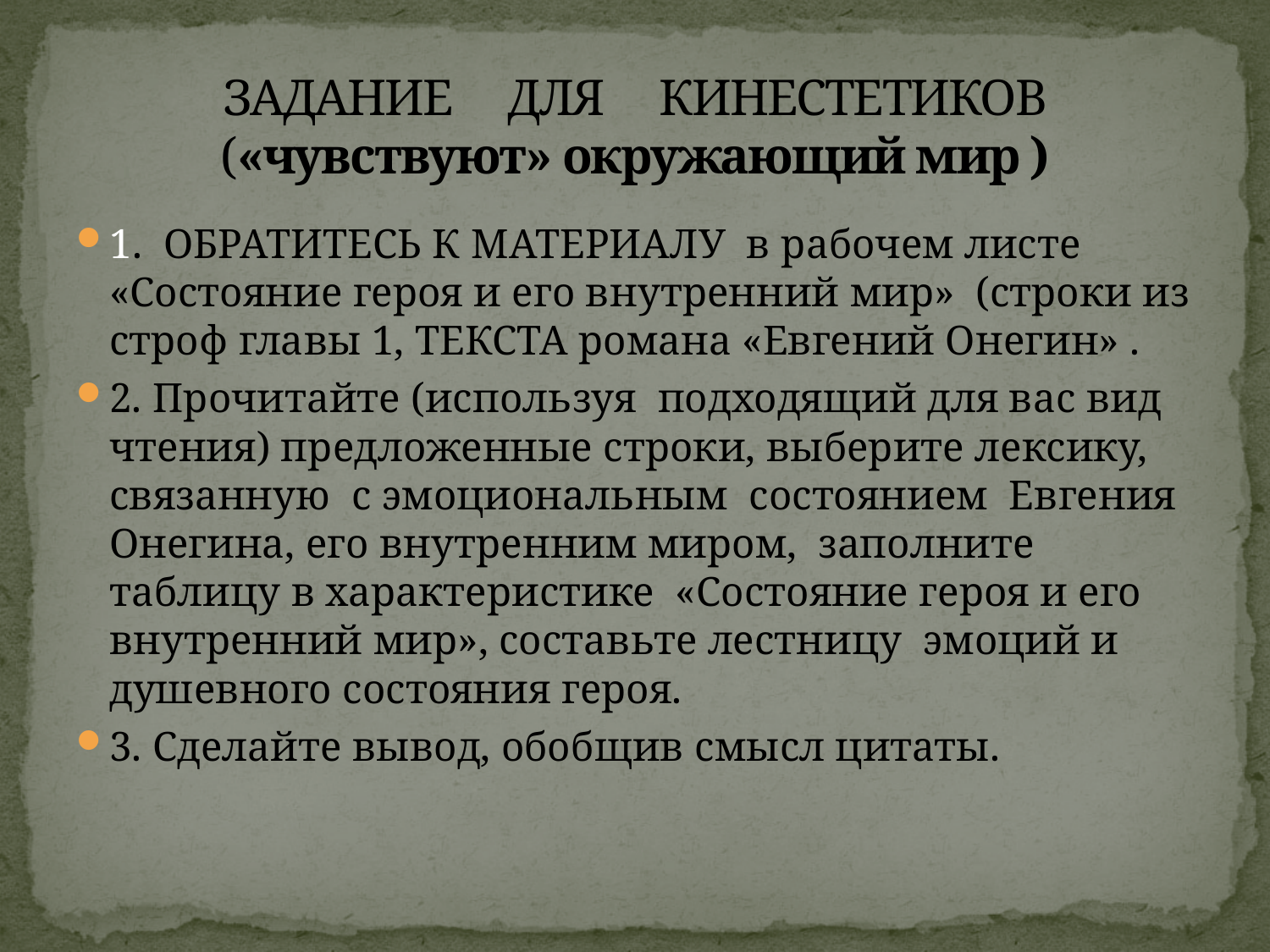

# ЗАДАНИЕ     ДЛЯ     КИНЕСТЕТИКОВ («чувствуют» окружающий мир )
1.  ОБРАТИТЕСЬ К МАТЕРИАЛУ  в рабочем листе  «Состояние героя и его внутренний мир»  (строки из строф главы 1, ТЕКСТА романа «Евгений Онегин» .
2. Прочитайте (используя  подходящий для вас вид чтения) предложенные строки, выберите лексику, связанную  с эмоциональным  состоянием  Евгения Онегина, его внутренним миром,  заполните таблицу в характеристике  «Состояние героя и его внутренний мир», составьте лестницу  эмоций и душевного состояния героя.
3. Сделайте вывод, обобщив смысл цитаты.